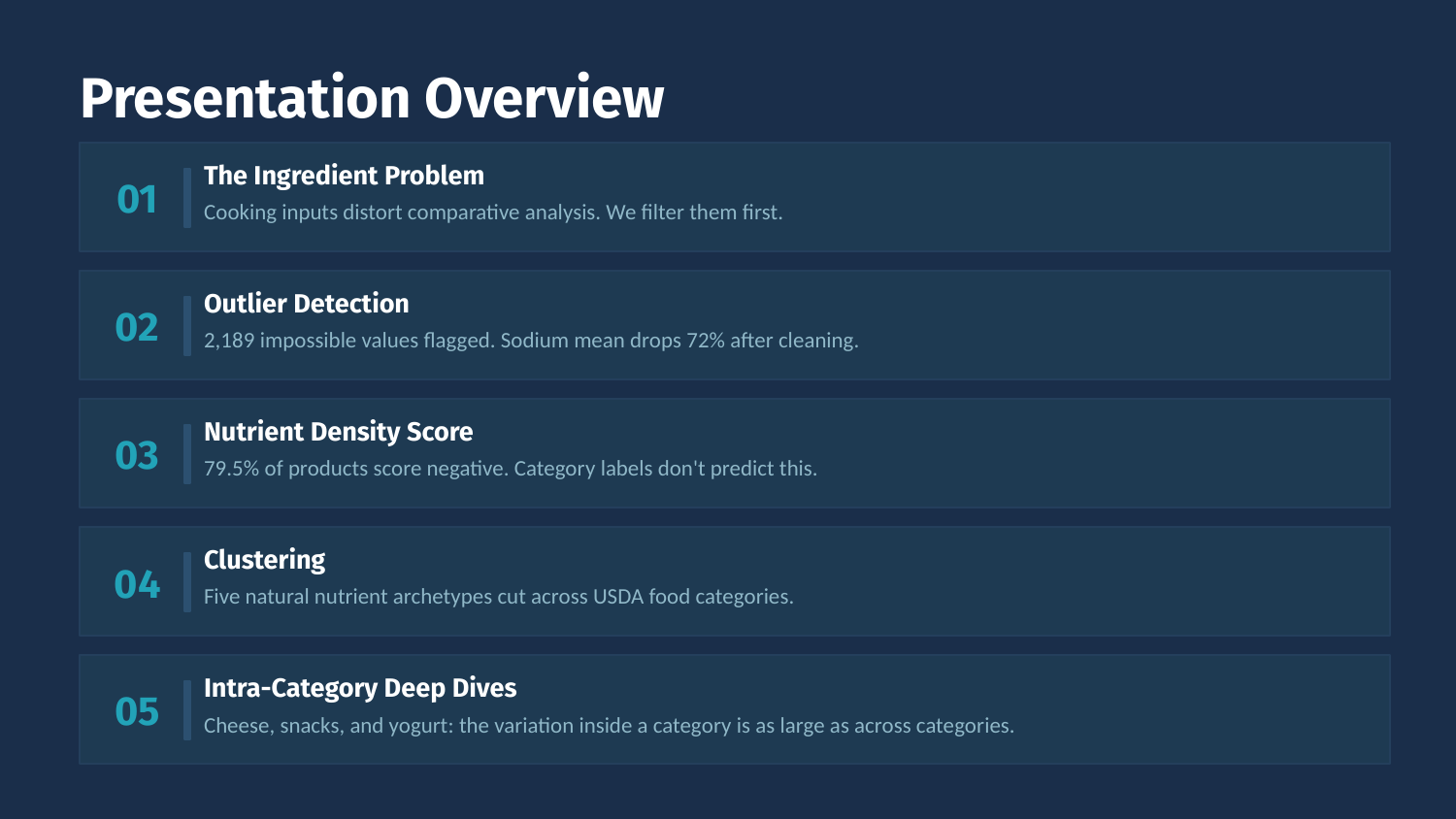

Presentation Overview

01
The Ingredient Problem

Cooking inputs distort comparative analysis. We filter them first.

02
Outlier Detection

2,189 impossible values flagged. Sodium mean drops 72% after cleaning.

03
Nutrient Density Score

79.5% of products score negative. Category labels don't predict this.

04
Clustering

Five natural nutrient archetypes cut across USDA food categories.

05
Intra-Category Deep Dives

Cheese, snacks, and yogurt: the variation inside a category is as large as across categories.